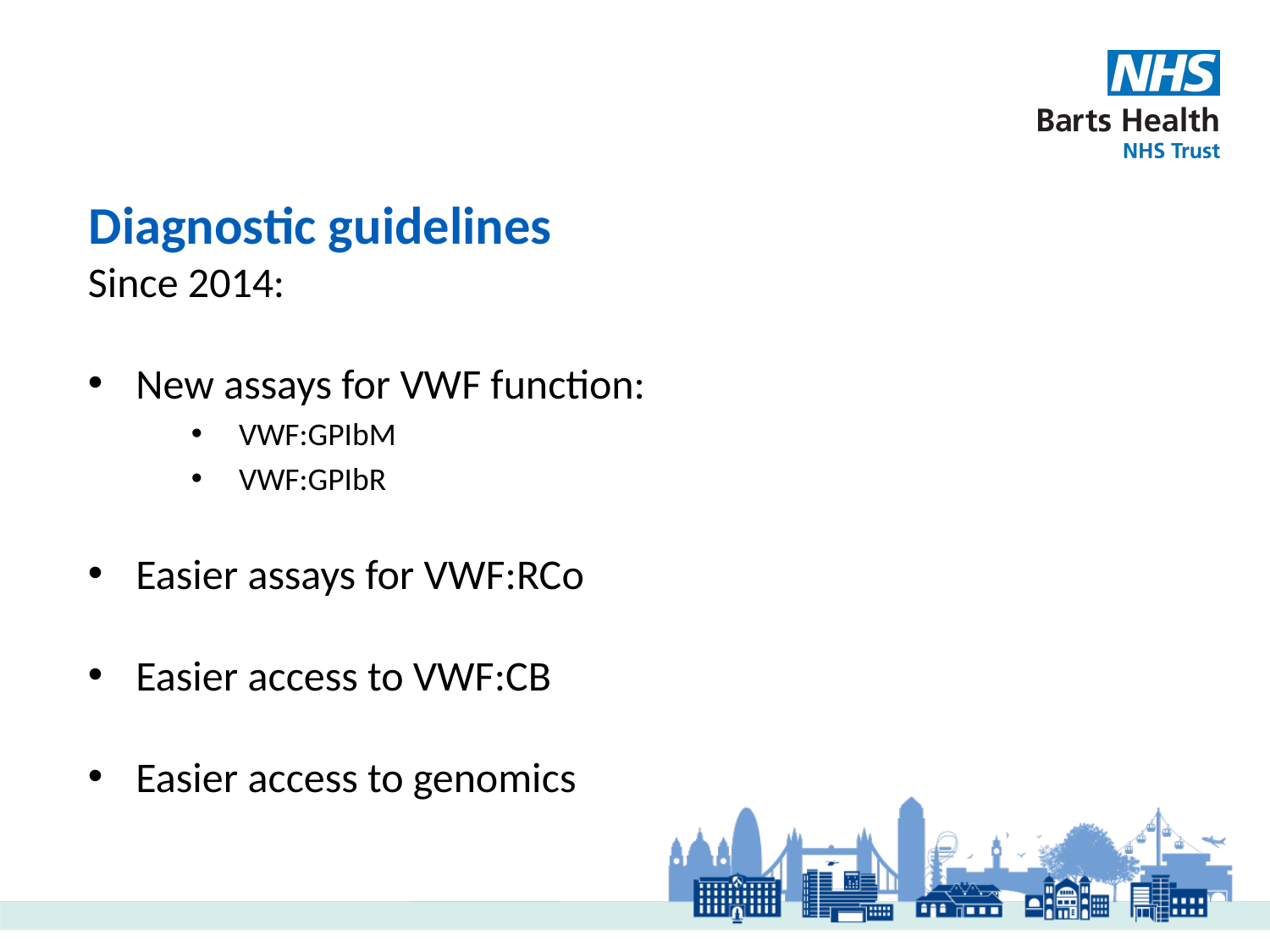

# Diagnostic guidelines
Since 2014:

New assays for VWF function:
VWF:GPIbM
VWF:GPIbR

Easier assays for VWF:RCo

Easier access to VWF:CB

Easier access to genomics